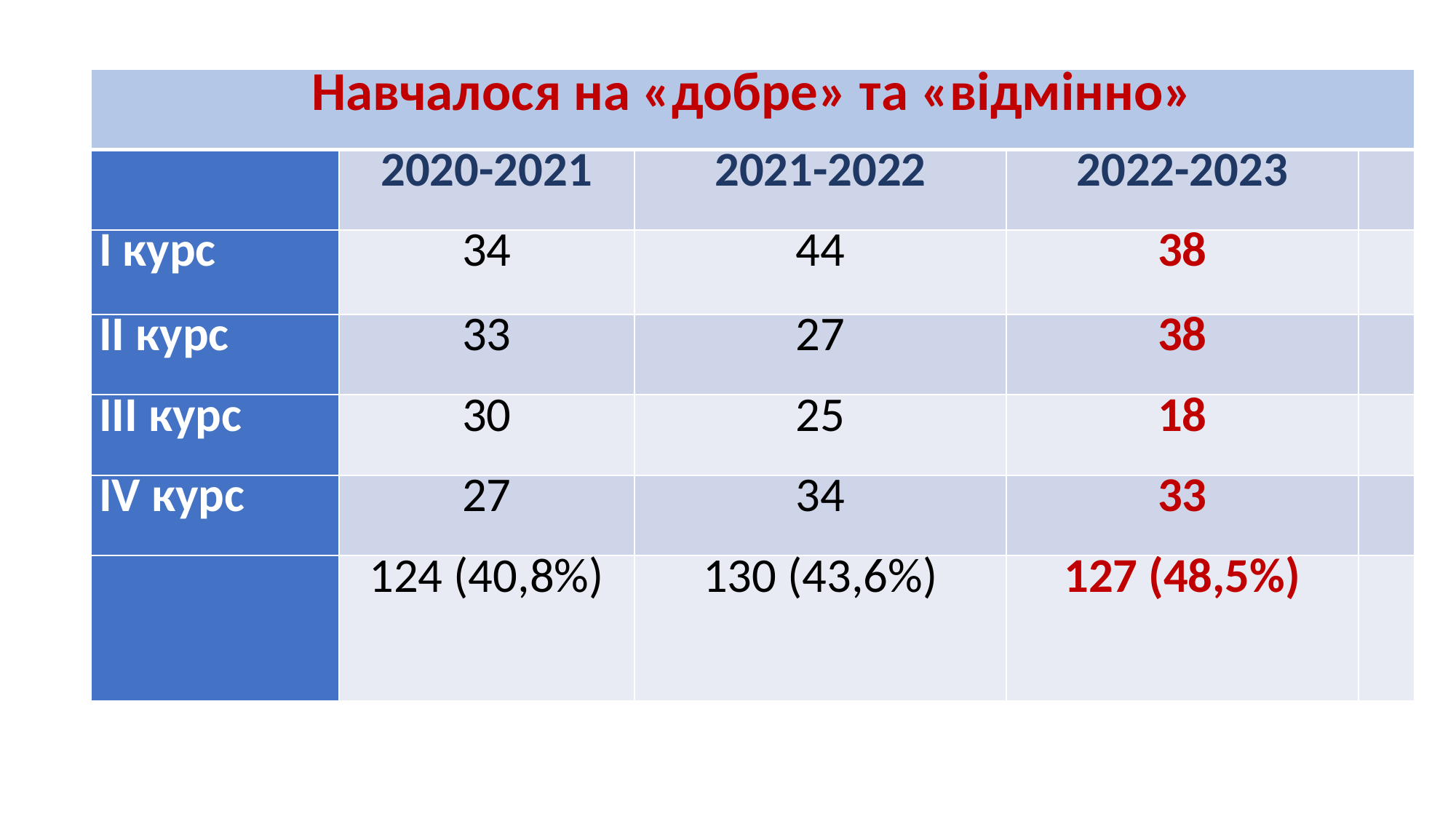

| Навчалося на «добре» та «відмінно» |  |  |  |  |
| --- | --- | --- | --- | --- |
|  | 2020-2021 | 2021-2022 | 2022-2023 |  |
| І курс | 34 | 44 | 38 |  |
| ІІ курс | 33 | 27 | 38 |  |
| ІІІ курс | 30 | 25 | 18 |  |
| ІV курс | 27 | 34 | 33 |  |
|  | 124 (40,8%) | 130 (43,6%) | 127 (48,5%) |  |